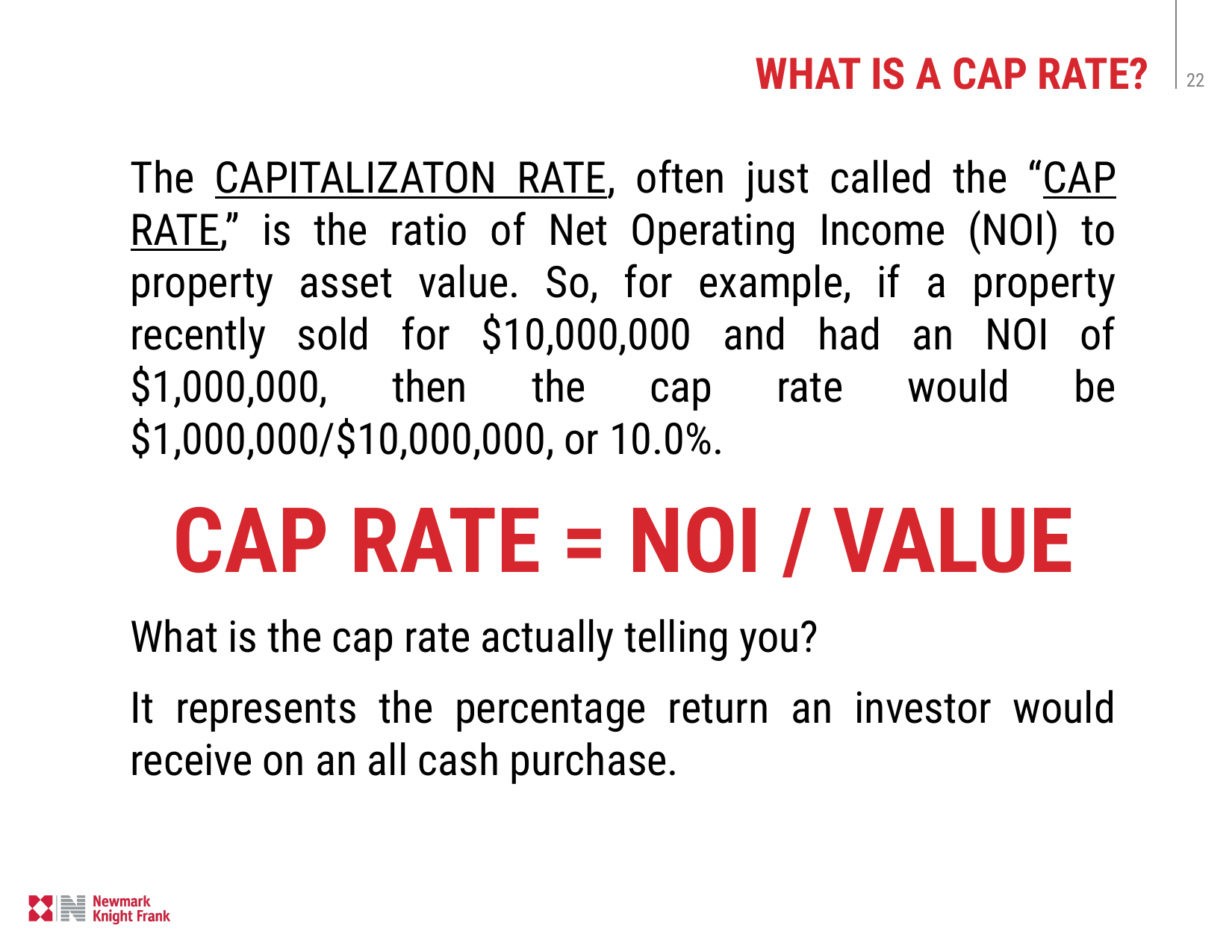

# What is a cap rate?
The CAPITALIZATON RATE, often just called the “CAP RATE,” is the ratio of Net Operating Income (NOI) to property asset value. So, for example, if a property recently sold for $10,000,000 and had an NOI of $1,000,000, then the cap rate would be $1,000,000/$10,000,000, or 10.0%.
CAP RATE = NOI / VALUE
What is the cap rate actually telling you?
It represents the percentage return an investor would receive on an all cash purchase.